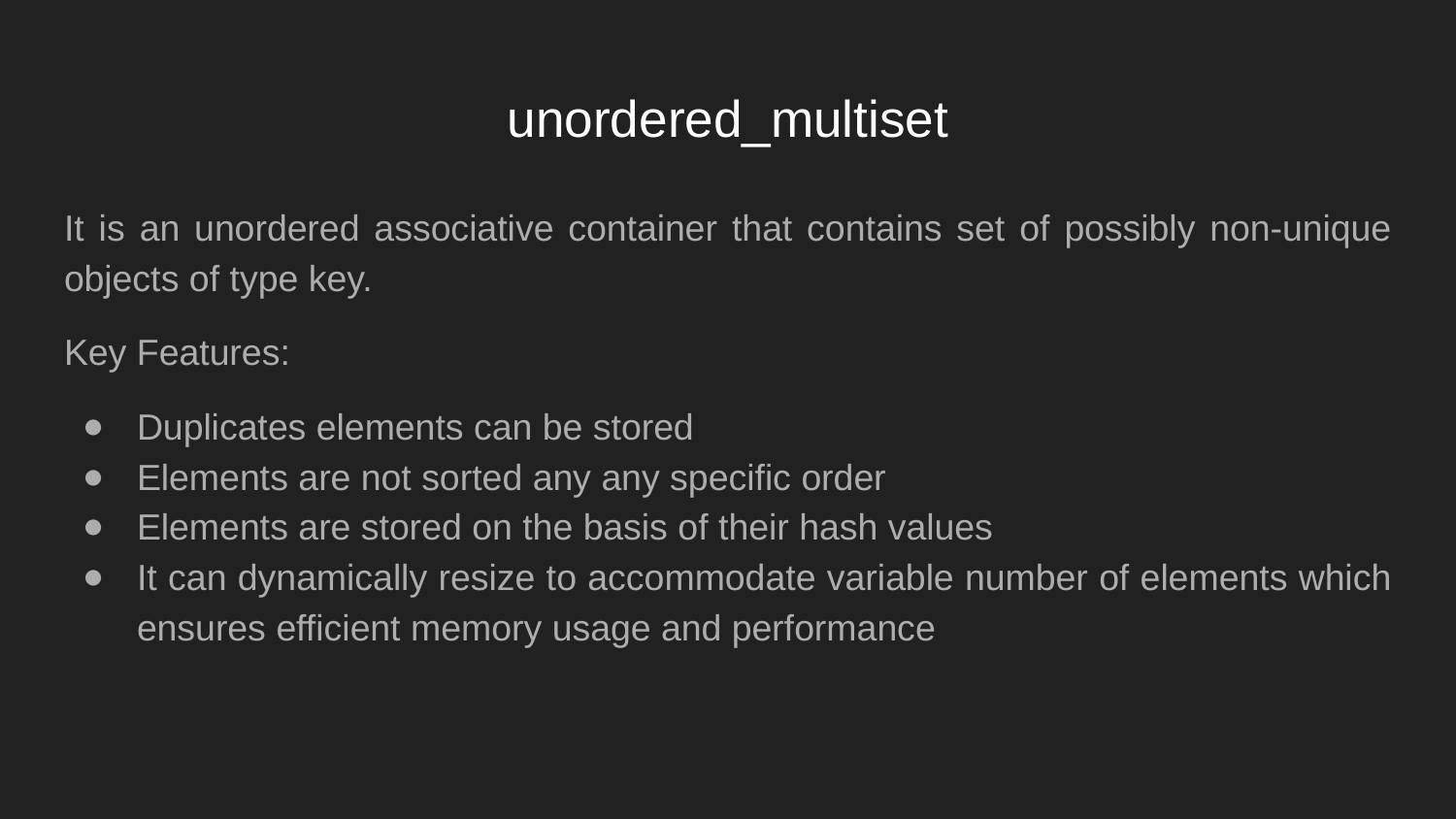

# unordered_multiset
It is an unordered associative container that contains set of possibly non-unique objects of type key.
Key Features:
Duplicates elements can be stored
Elements are not sorted any any specific order
Elements are stored on the basis of their hash values
It can dynamically resize to accommodate variable number of elements which ensures efficient memory usage and performance